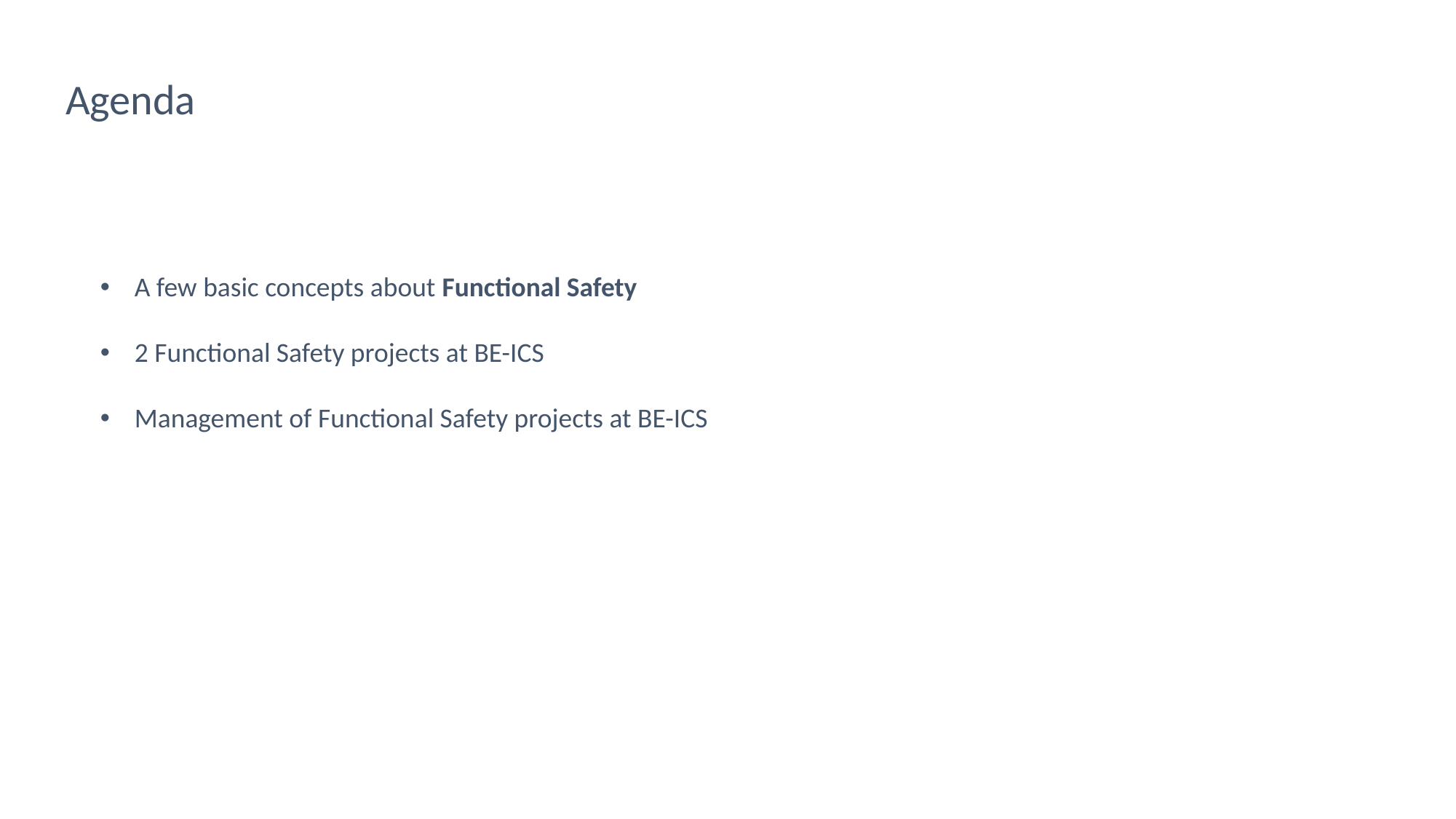

# Agenda
A few basic concepts about Functional Safety

2 Functional Safety projects at BE-ICS

Management of Functional Safety projects at BE-ICS